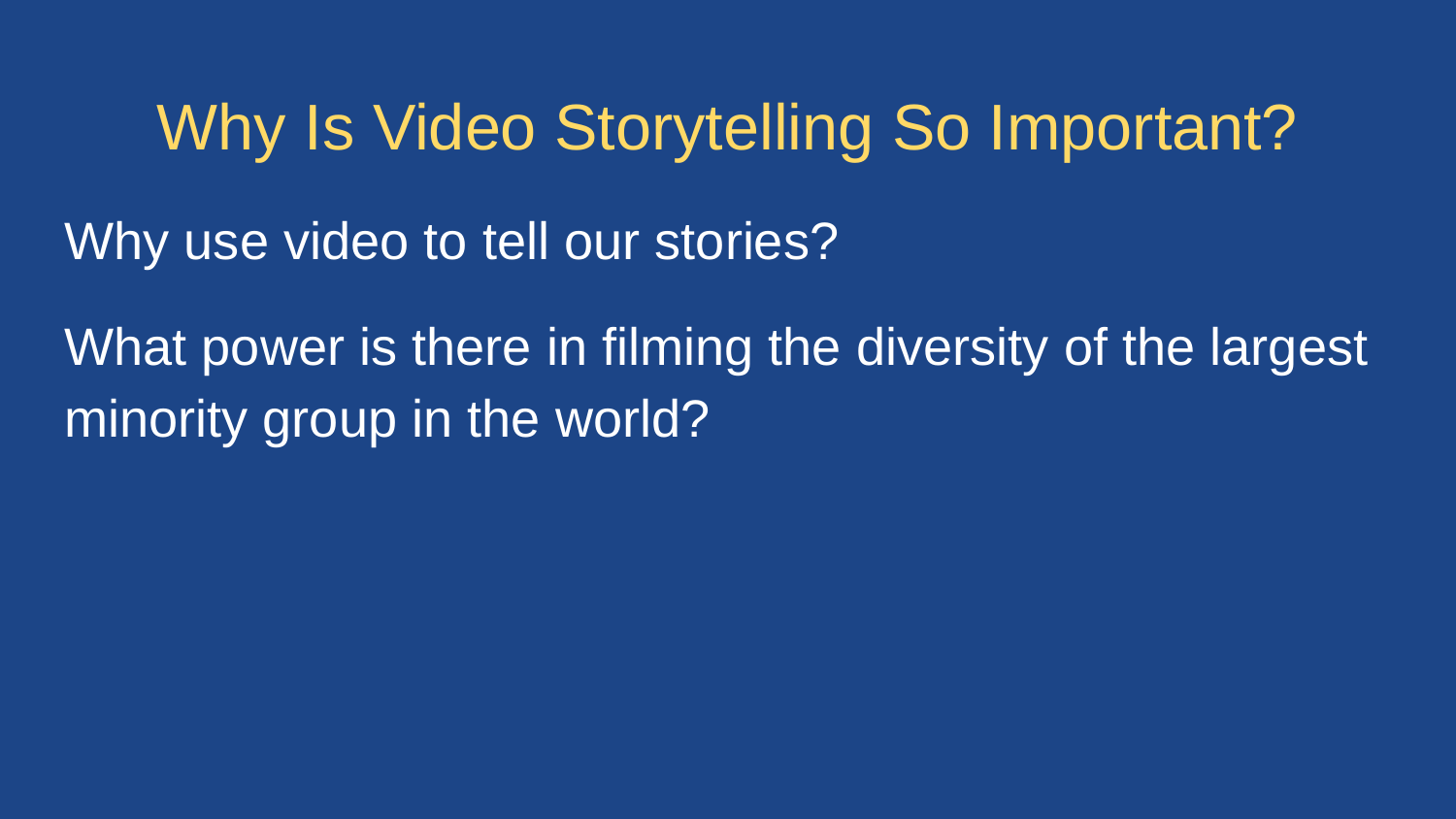

# Why Is Video Storytelling So Important?
Why use video to tell our stories?
What power is there in filming the diversity of the largest minority group in the world?